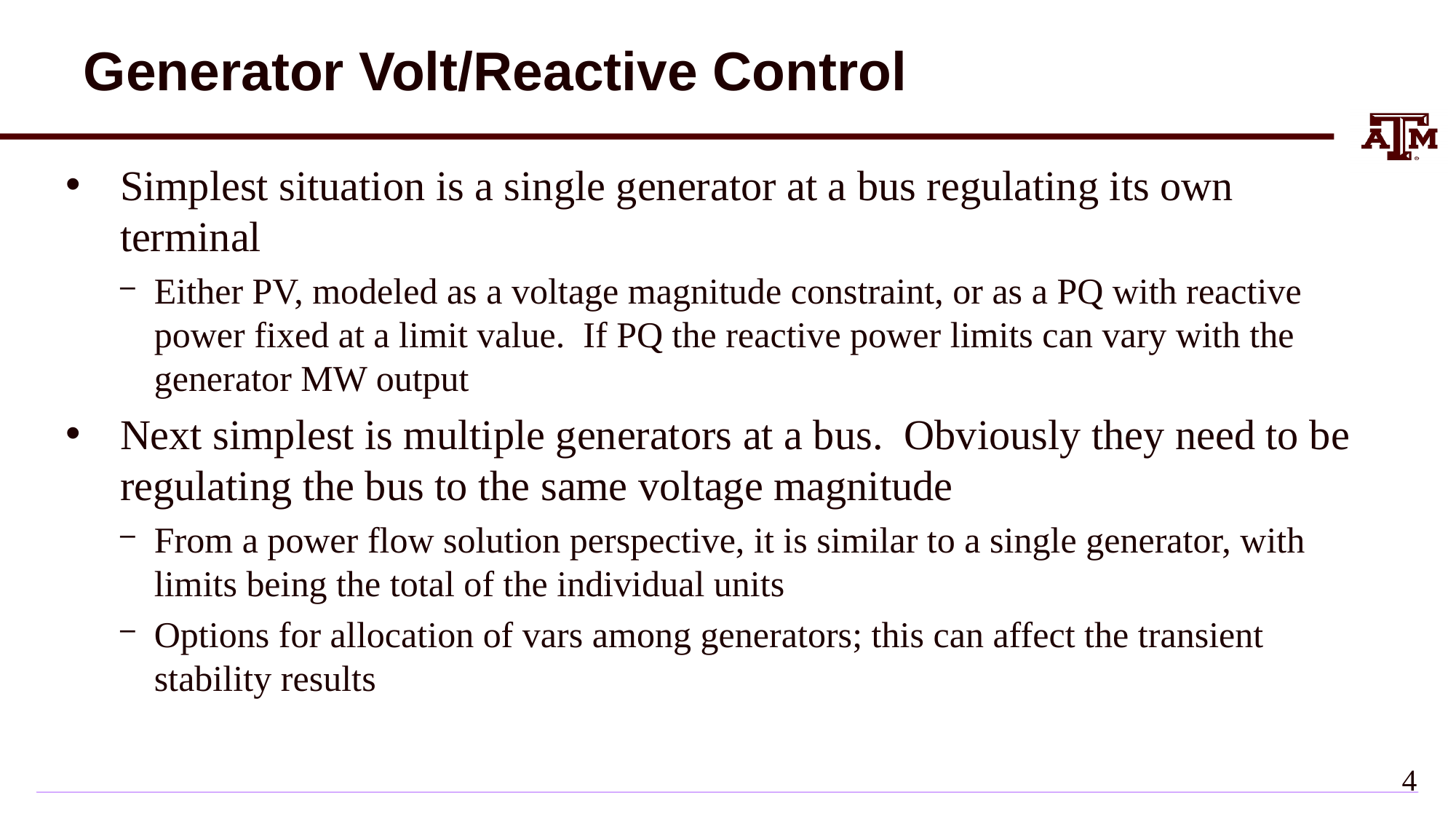

# Generator Volt/Reactive Control
Simplest situation is a single generator at a bus regulating its own terminal
Either PV, modeled as a voltage magnitude constraint, or as a PQ with reactive power fixed at a limit value.  If PQ the reactive power limits can vary with the generator MW output
Next simplest is multiple generators at a bus.  Obviously they need to be regulating the bus to the same voltage magnitude
From a power flow solution perspective, it is similar to a single generator, with limits being the total of the individual units
Options for allocation of vars among generators; this can affect the transient stability results

4